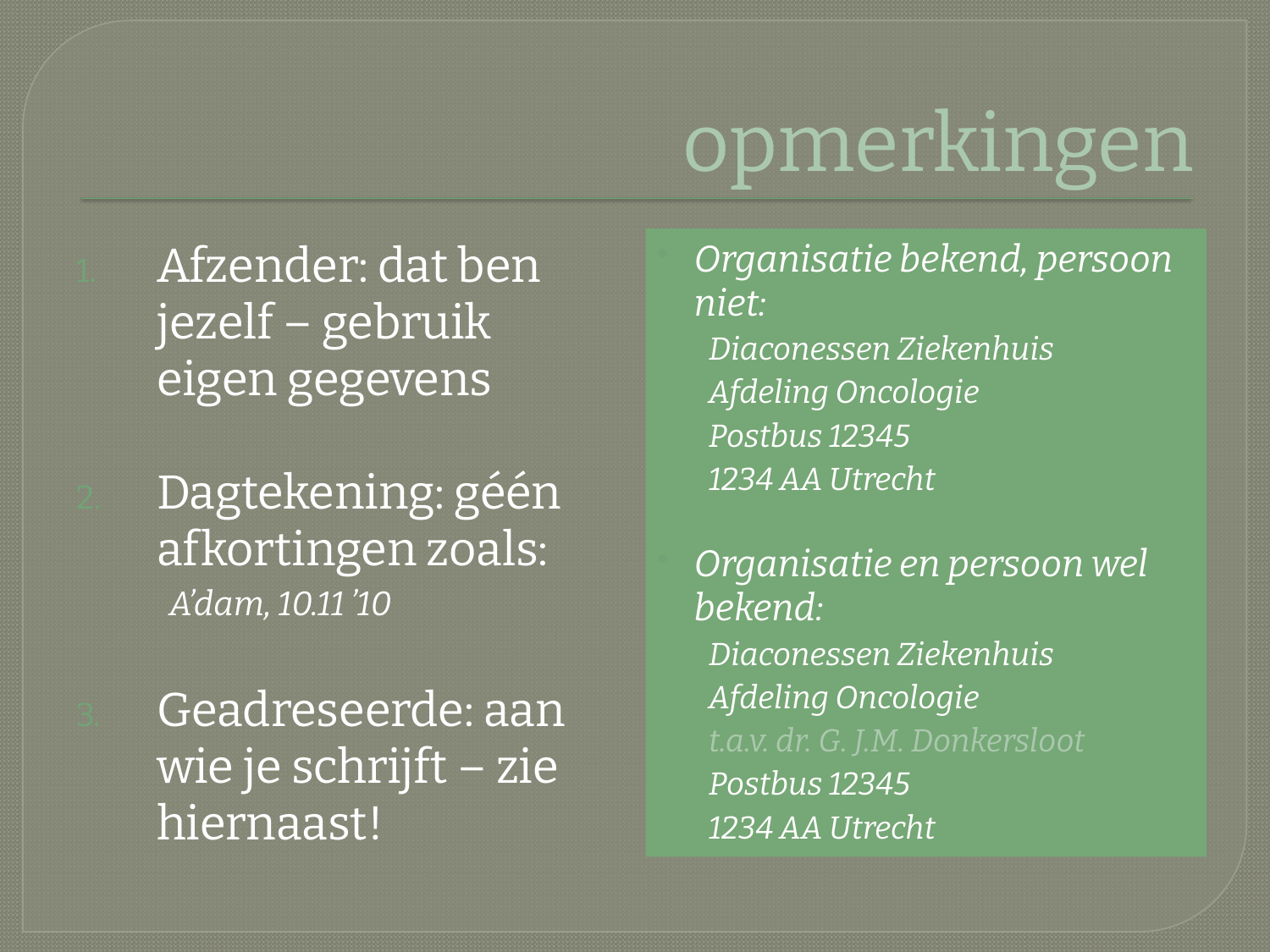

# opmerkingen
Afzender: dat ben jezelf – gebruik eigen gegevens

Dagtekening: géén afkortingen zoals:
A’dam, 10.11 ’10

Geadreseerde: aan wie je schrijft – zie hiernaast!

Organisatie bekend, persoon niet:
Diaconessen Ziekenhuis
Afdeling Oncologie
Postbus 12345
1234 AA Utrecht

Organisatie en persoon wel bekend:
Diaconessen Ziekenhuis
Afdeling Oncologie
t.a.v. dr. G. J.M. Donkersloot
Postbus 12345
1234 AA Utrecht